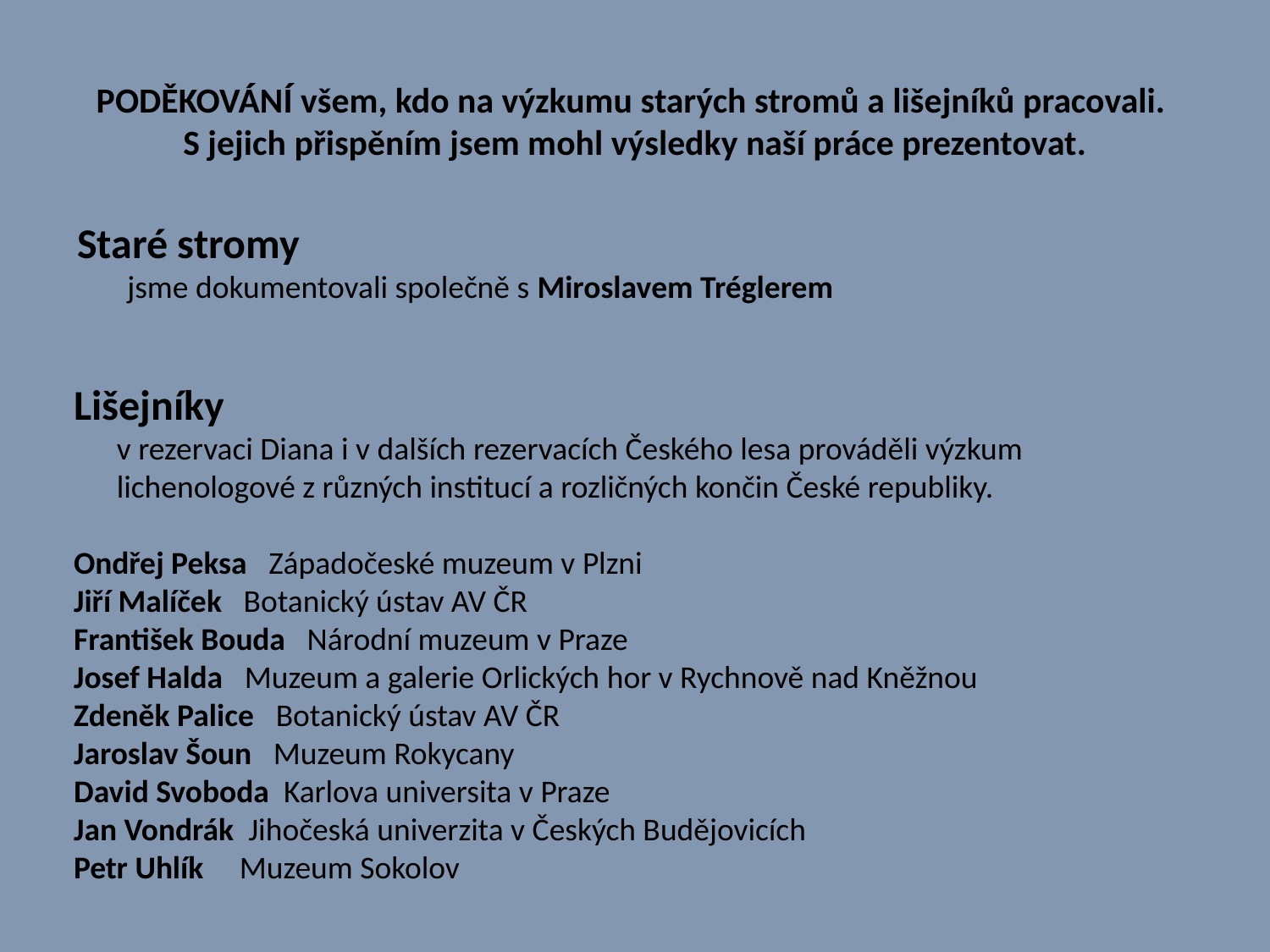

PODĚKOVÁNÍ všem, kdo na výzkumu starých stromů a lišejníků pracovali.
S jejich přispěním jsem mohl výsledky naší práce prezentovat.

Staré stromy
       jsme dokumentovali společně s Miroslavem Tréglerem
Lišejníky
      v rezervaci Diana i v dalších rezervacích Českého lesa prováděli výzkum
      lichenologové z různých institucí a rozličných končin České republiky.

Ondřej Peksa   Západočeské muzeum v Plzni
Jiří Malíček   Botanický ústav AV ČR
František Bouda   Národní muzeum v Praze
Josef Halda   Muzeum a galerie Orlických hor v Rychnově nad Kněžnou
Zdeněk Palice   Botanický ústav AV ČR
Jaroslav Šoun   Muzeum Rokycany
David Svoboda  Karlova universita v Praze
Jan Vondrák  Jihočeská univerzita v Českých Budějovicích
Petr Uhlík     Muzeum Sokolov